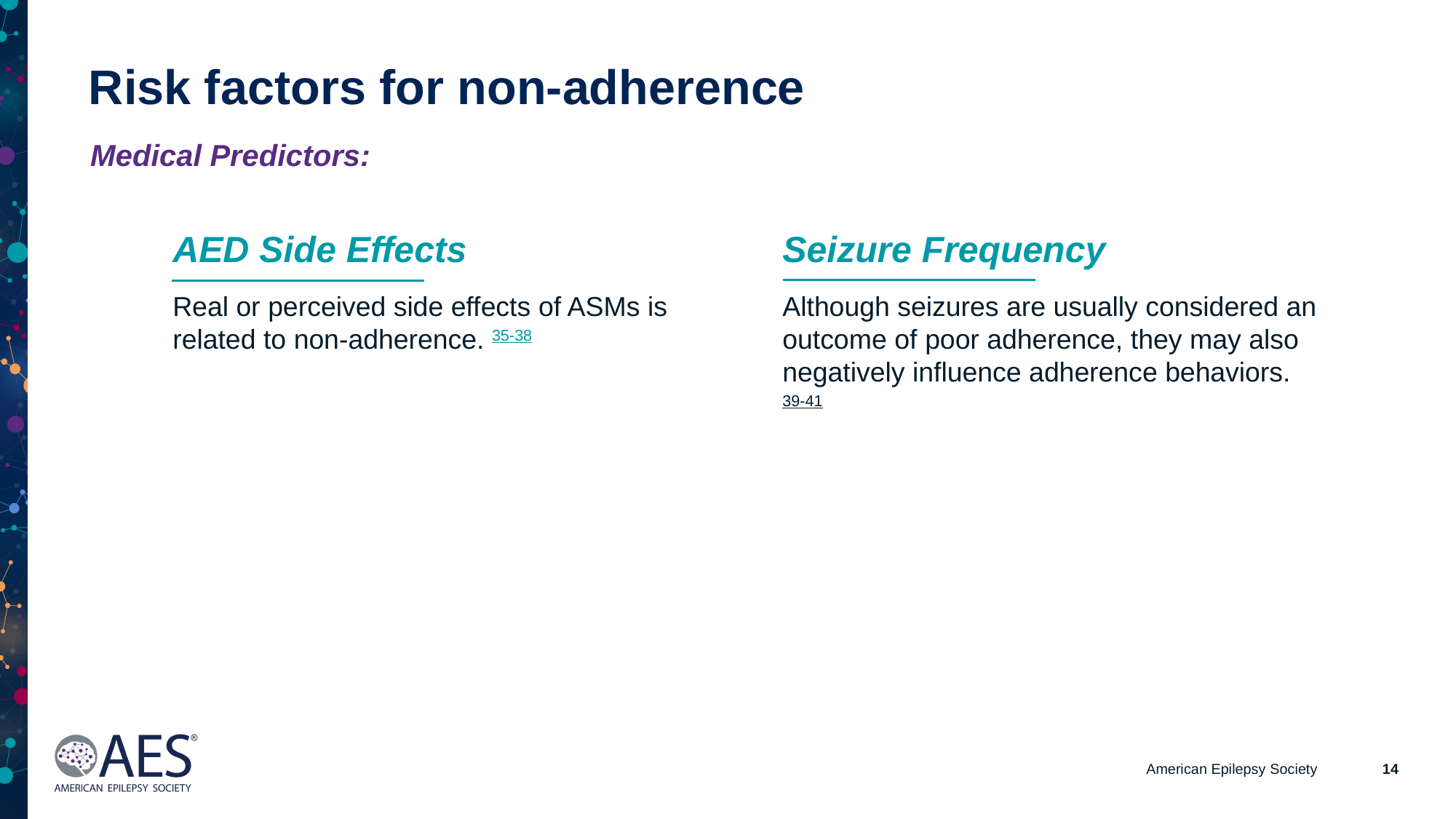

Risk factors for non-adherence​
Medical Predictors:
AED Side Effects

Real or perceived side effects of ASMs is related to non-adherence. 35-38 ​
Seizure Frequency

Although seizures are usually considered an outcome of poor adherence, they may also negatively influence adherence behaviors. 39-41 ​
American Epilepsy Society